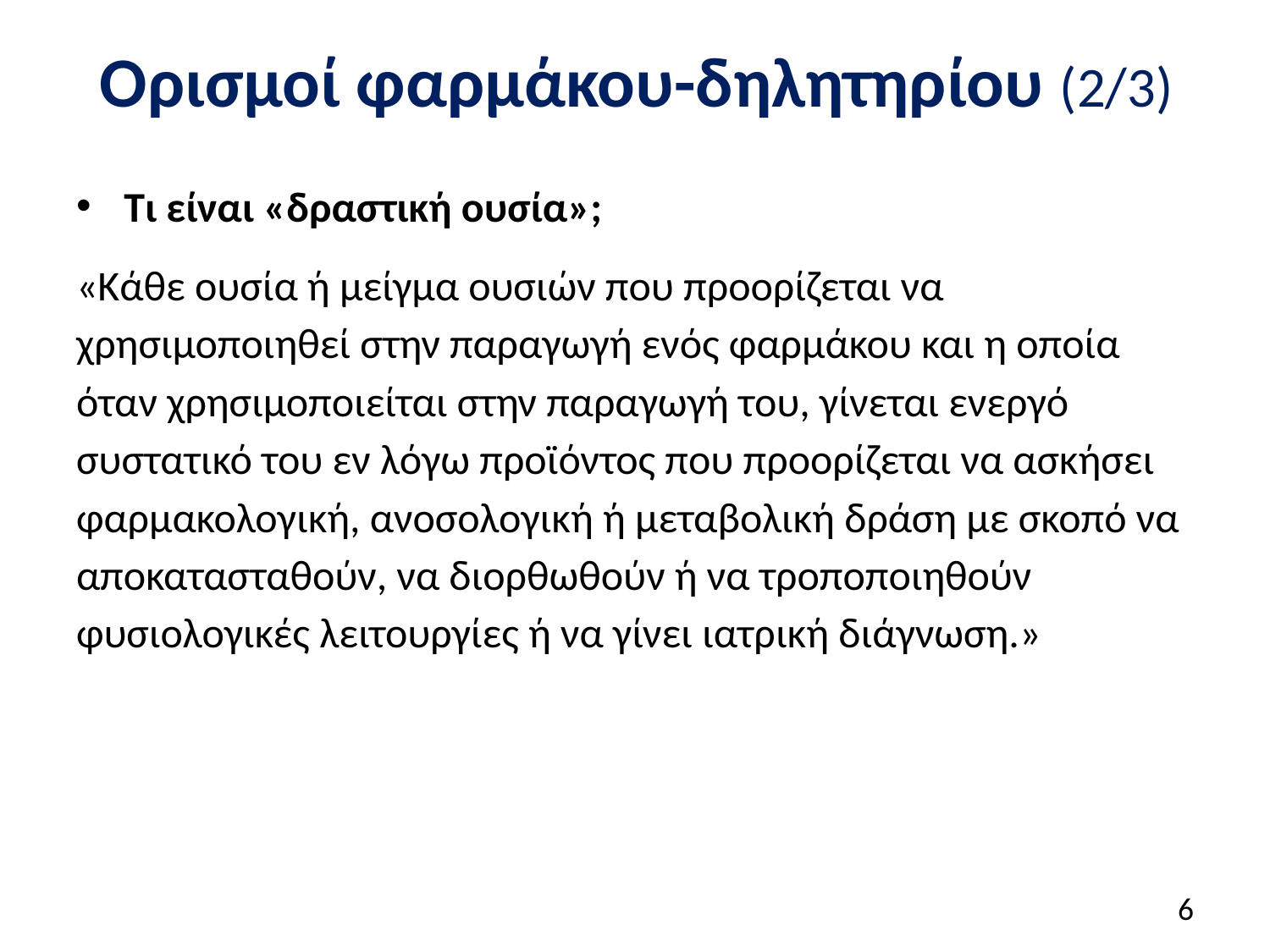

# Ορισμοί φαρμάκου-δηλητηρίου (2/3)
Τι είναι «δραστική ουσία»;
«Κάθε ουσία ή μείγμα ουσιών που προορίζεται να χρησιμοποιηθεί στην παραγωγή ενός φαρμάκου και η οποία όταν χρησιμοποιείται στην παραγωγή του, γίνεται ενεργό συστατικό του εν λόγω προϊόντος που προορίζεται να ασκήσει φαρμακολογική, ανοσολογική ή μεταβολική δράση με σκοπό να αποκατασταθούν, να διορθωθούν ή να τροποποιηθούν φυσιολογικές λειτουργίες ή να γίνει ιατρική διάγνωση.»

6